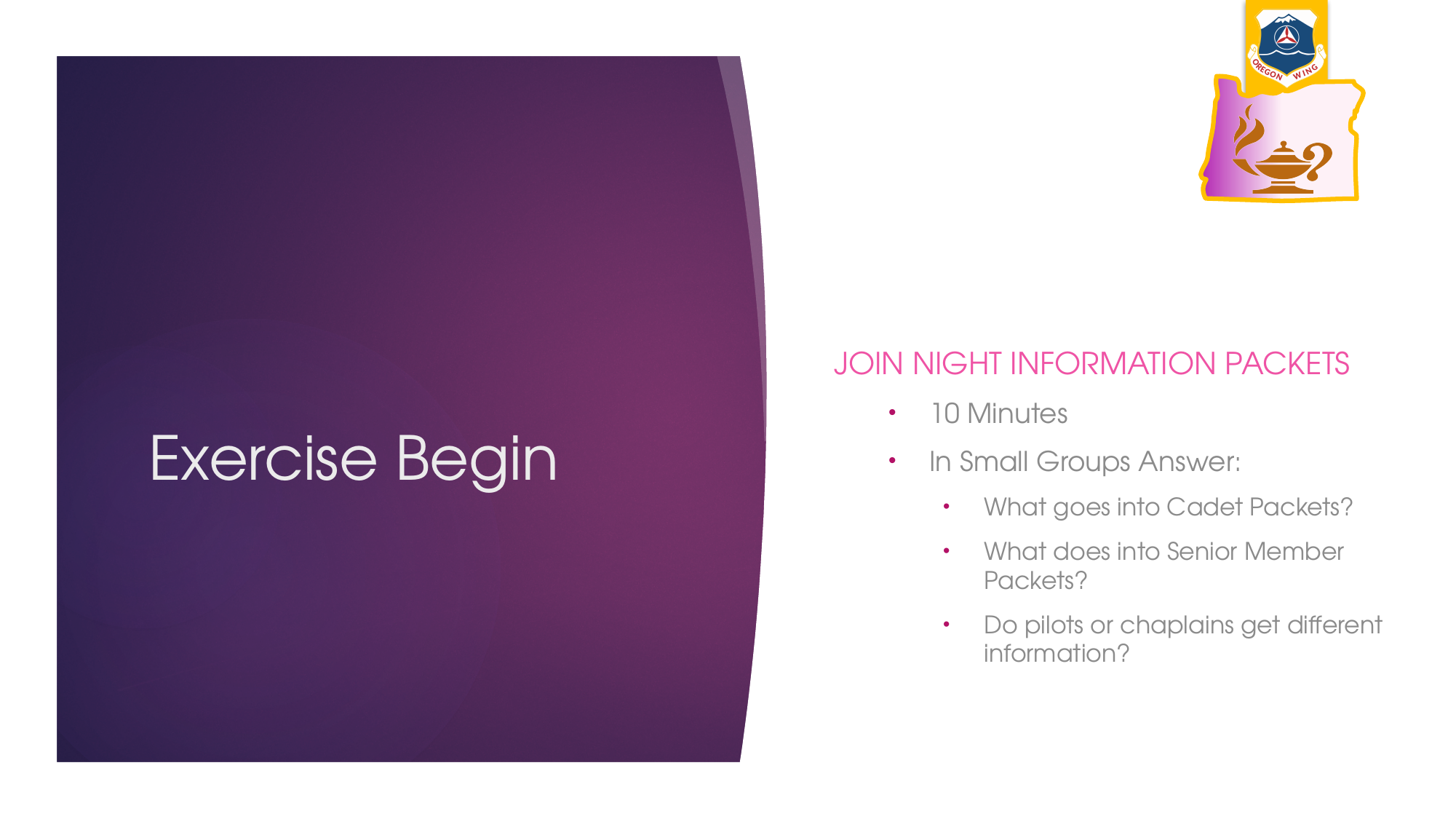

Join Night Information Packets
10 Minutes
In Small Groups Answer:
What goes into Cadet Packets?
What does into Senior Member Packets?
Do pilots or chaplains get different information?
# Exercise Begin